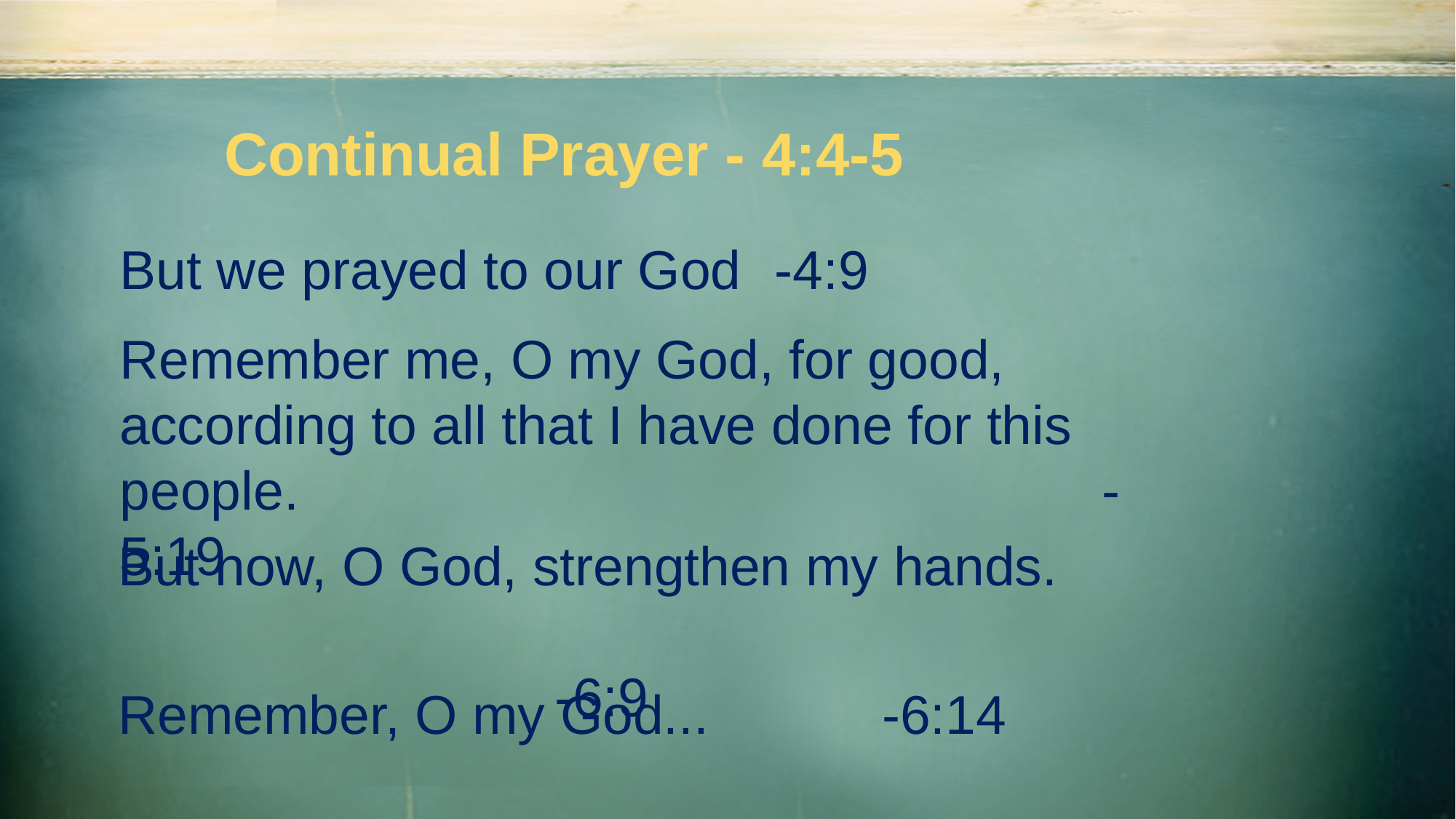

Continual Prayer - 4:4-5
But we prayed to our God 	-4:9
Remember me, O my God, for good, according to all that I have done for this people. 								-5:19
But now, O God, strengthen my hands. 														-6:9
Remember, O my God... 		-6:14